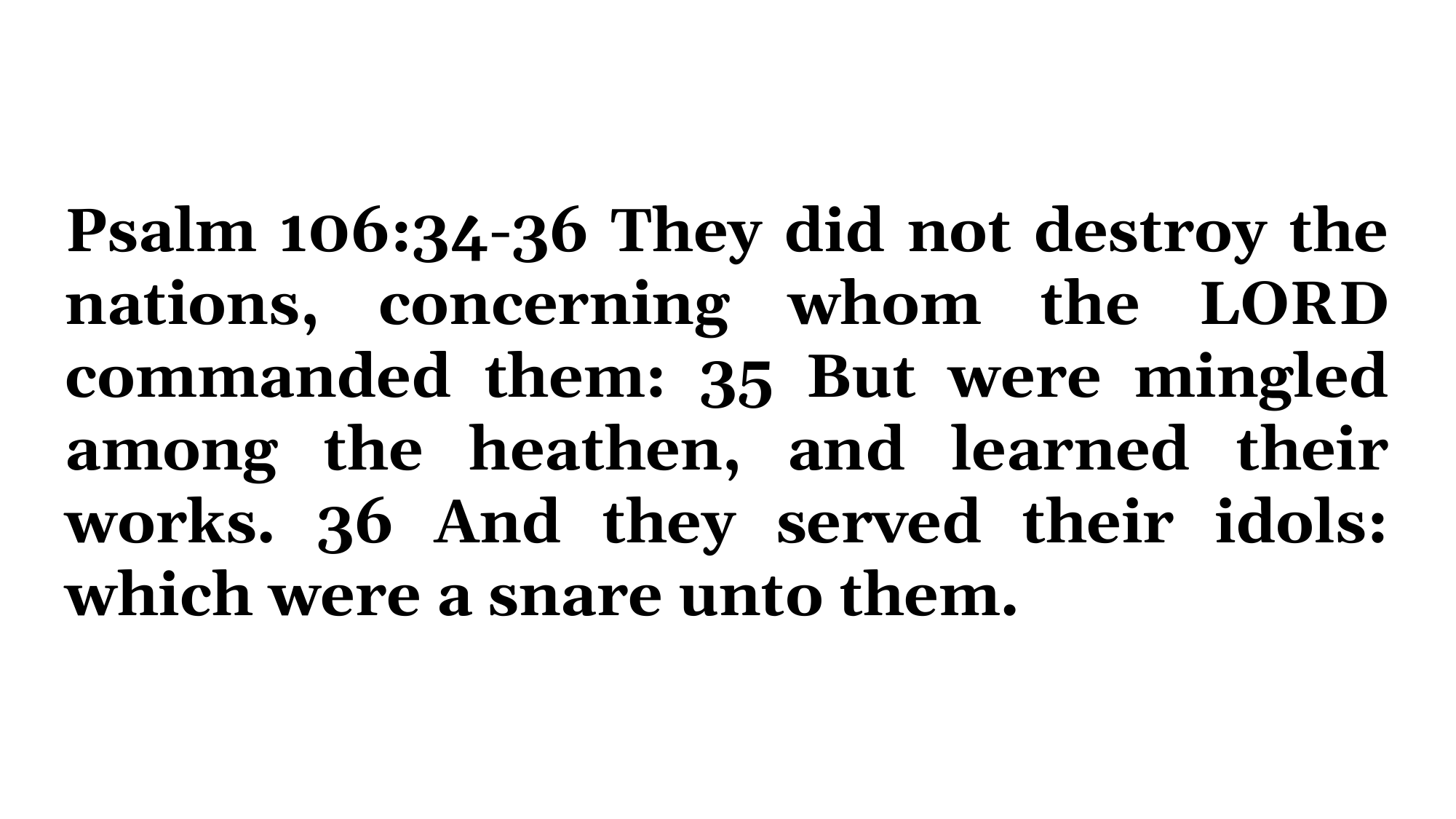

Psalm 106:34-36 They did not destroy the nations, concerning whom the LORD commanded them: 35 But were mingled among the heathen, and learned their works. 36 And they served their idols: which were a snare unto them.